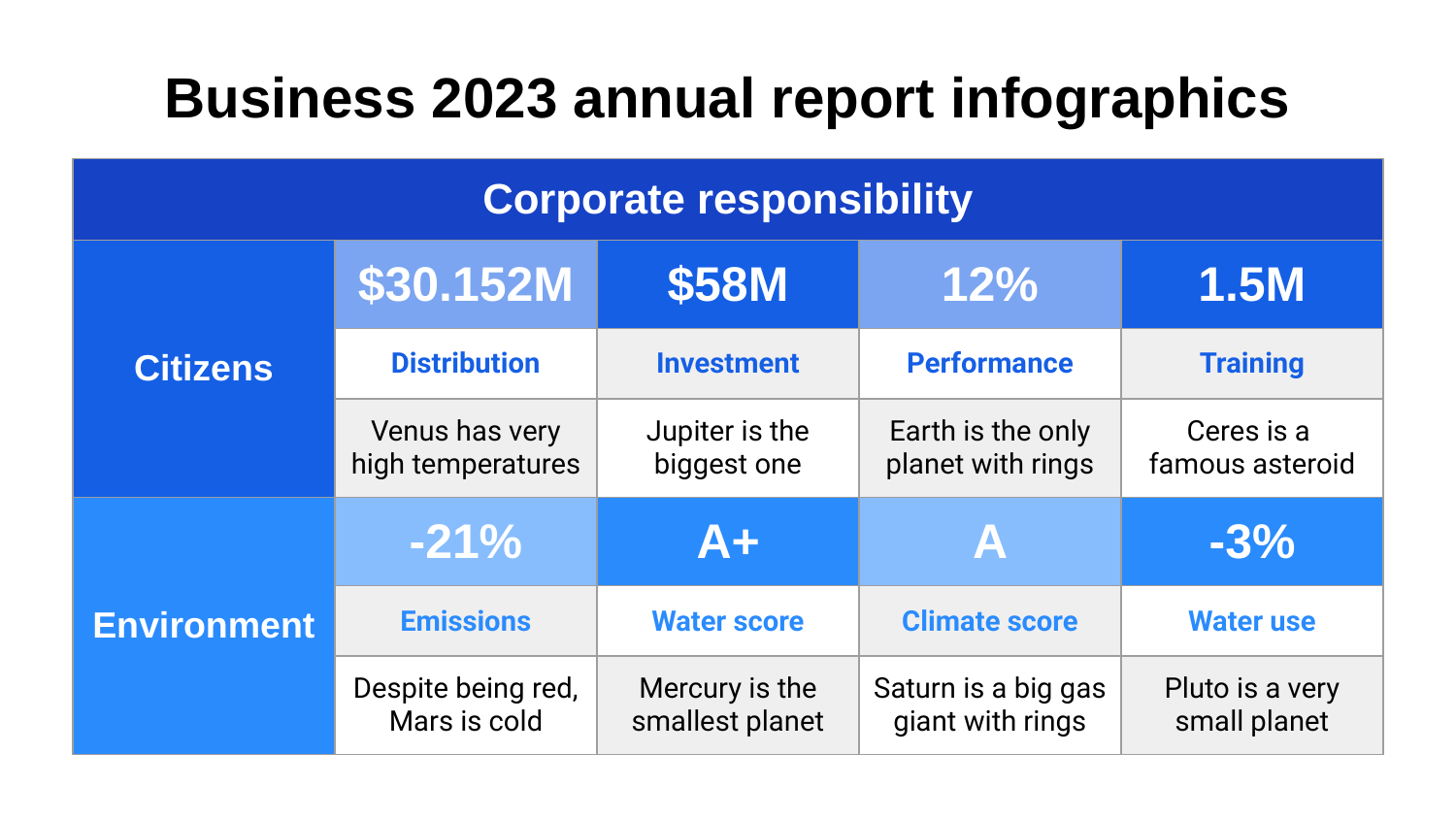

# Business 2023 annual report infographics
| Corporate responsibility |  |  |  |  |
| --- | --- | --- | --- | --- |
| Citizens | $30.152M | $58M | 12% | 1.5M |
|  | Distribution | Investment | Performance | Training |
|  | Venus has very high temperatures | Jupiter is the biggest one | Earth is the only planet with rings | Ceres is a famous asteroid |
| Environment | -21% | A+ | A | -3% |
|  | Emissions | Water score | Climate score | Water use |
|  | Despite being red, Mars is cold | Mercury is the smallest planet | Saturn is a big gas giant with rings | Pluto is a very small planet |